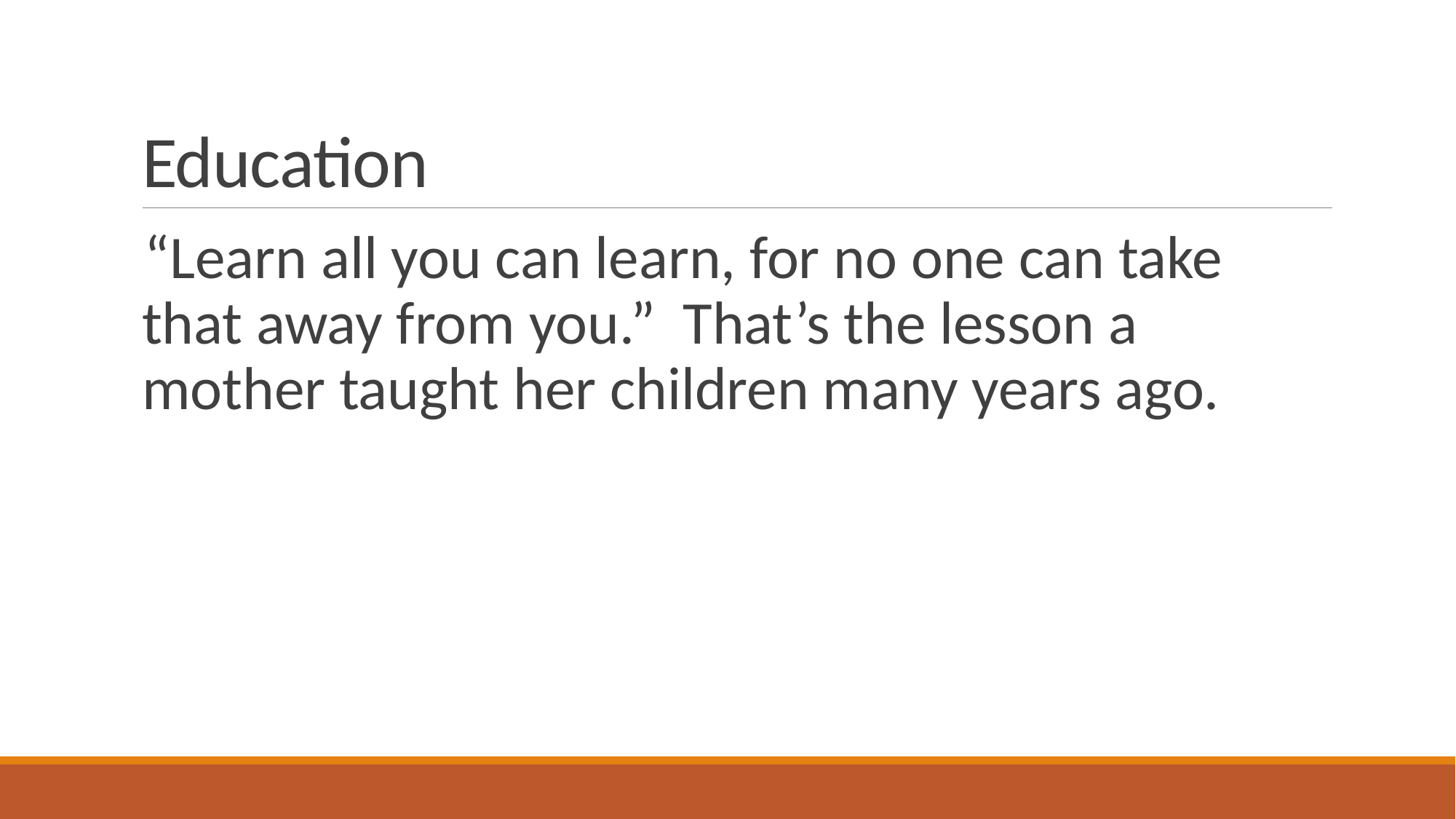

# Education
“Learn all you can learn, for no one can take that away from you.”  That’s the lesson a mother taught her children many years ago.